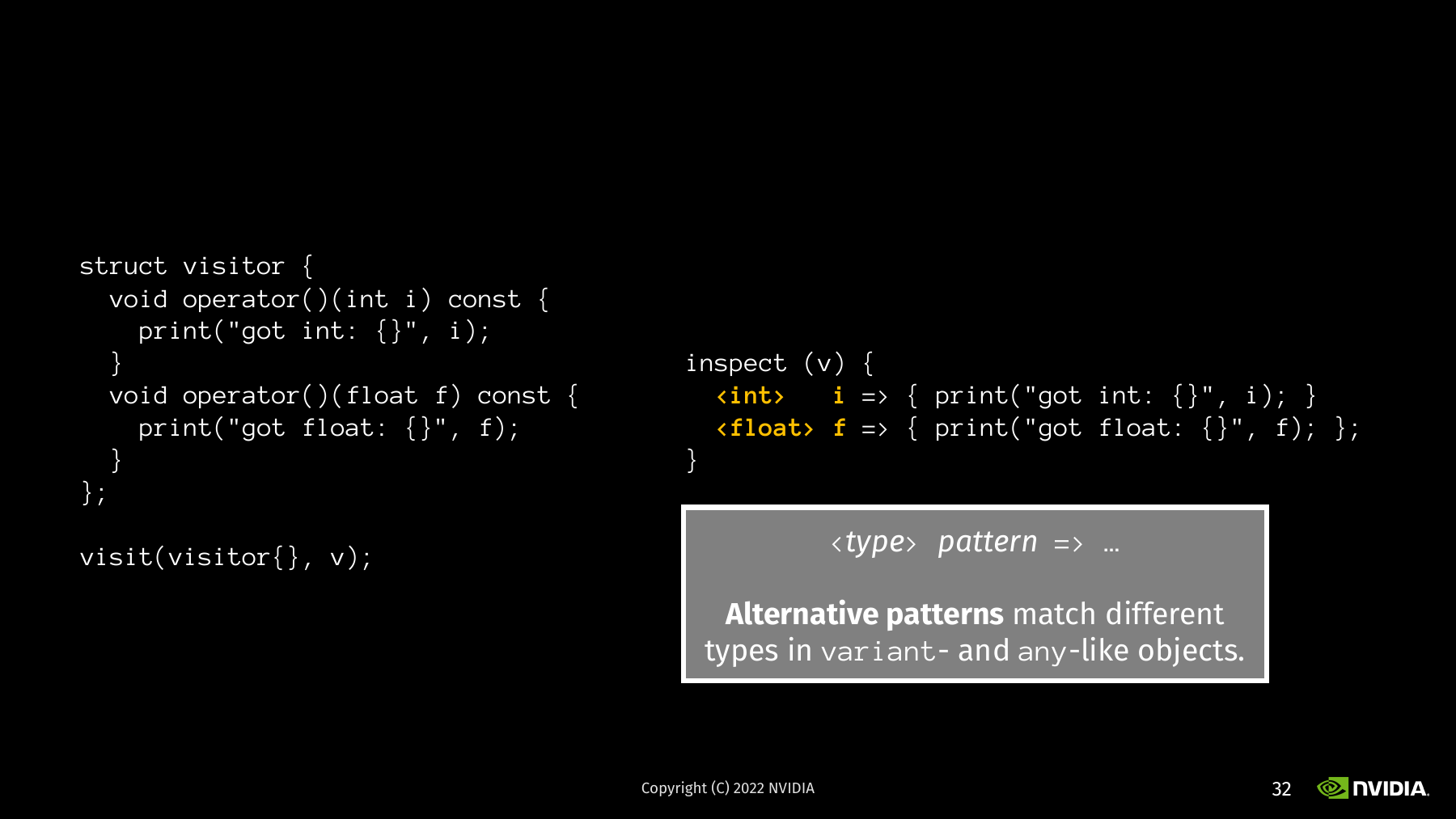

struct visitor {
  void operator()(int i) const {
    print("got int: {}", i);
  }
  void operator()(float f) const {
    print("got float: {}", f);
  }
};

visit(visitor{}, v);
inspect (v) {
  <int>   i => { print("got int: {}", i); }
  <float> f => { print("got float: {}", f); };
}
<type> pattern => …

Alternative patterns match different types in variant- and any-like objects.
Copyright (C) 2022 NVIDIA
32